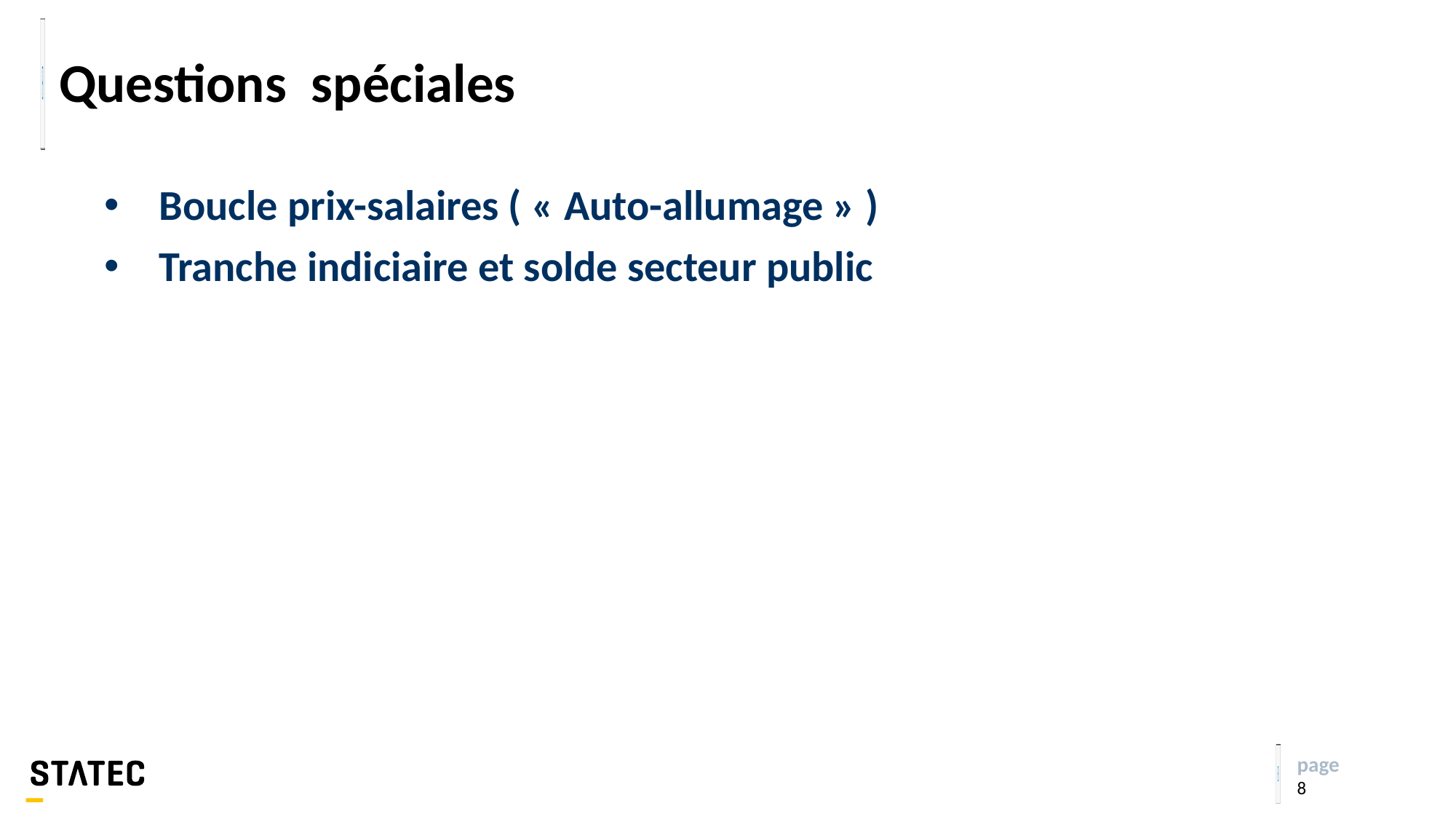

# Questions  spéciales
Boucle prix-salaires ( « Auto-allumage » )
Tranche indiciaire et solde secteur public